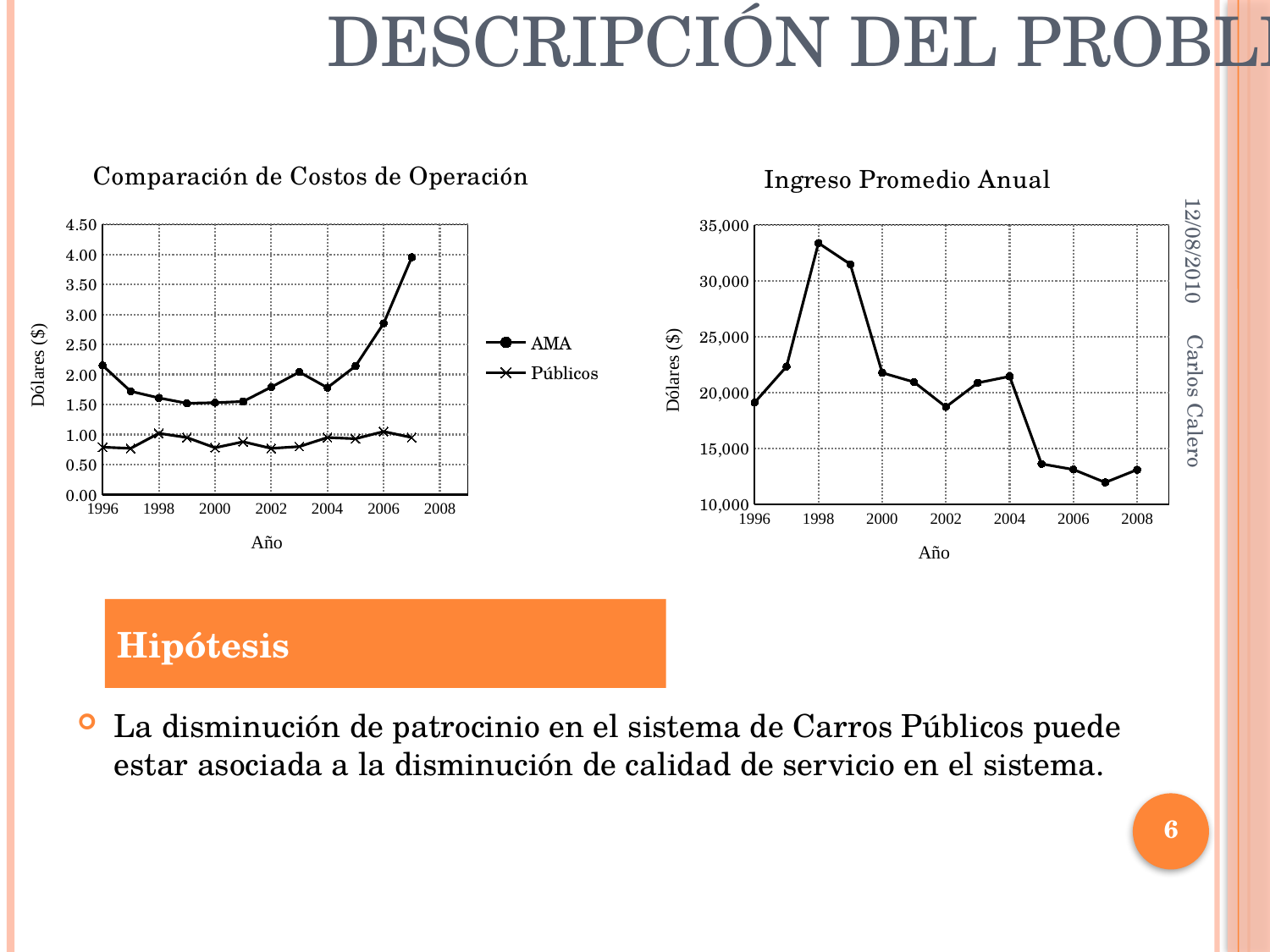

# Descripción del Problema

### Chart: Comparación de Costos de Operación

| Category |  |  |
|---|---|---|

### Chart: Ingreso Promedio Anual

| Category |  |
|---|---|
12/08/2010
Carlos Calero
Hipótesis
La disminución de patrocinio en el sistema de Carros Públicos puede estar asociada a la disminución de calidad de servicio en el sistema.

6